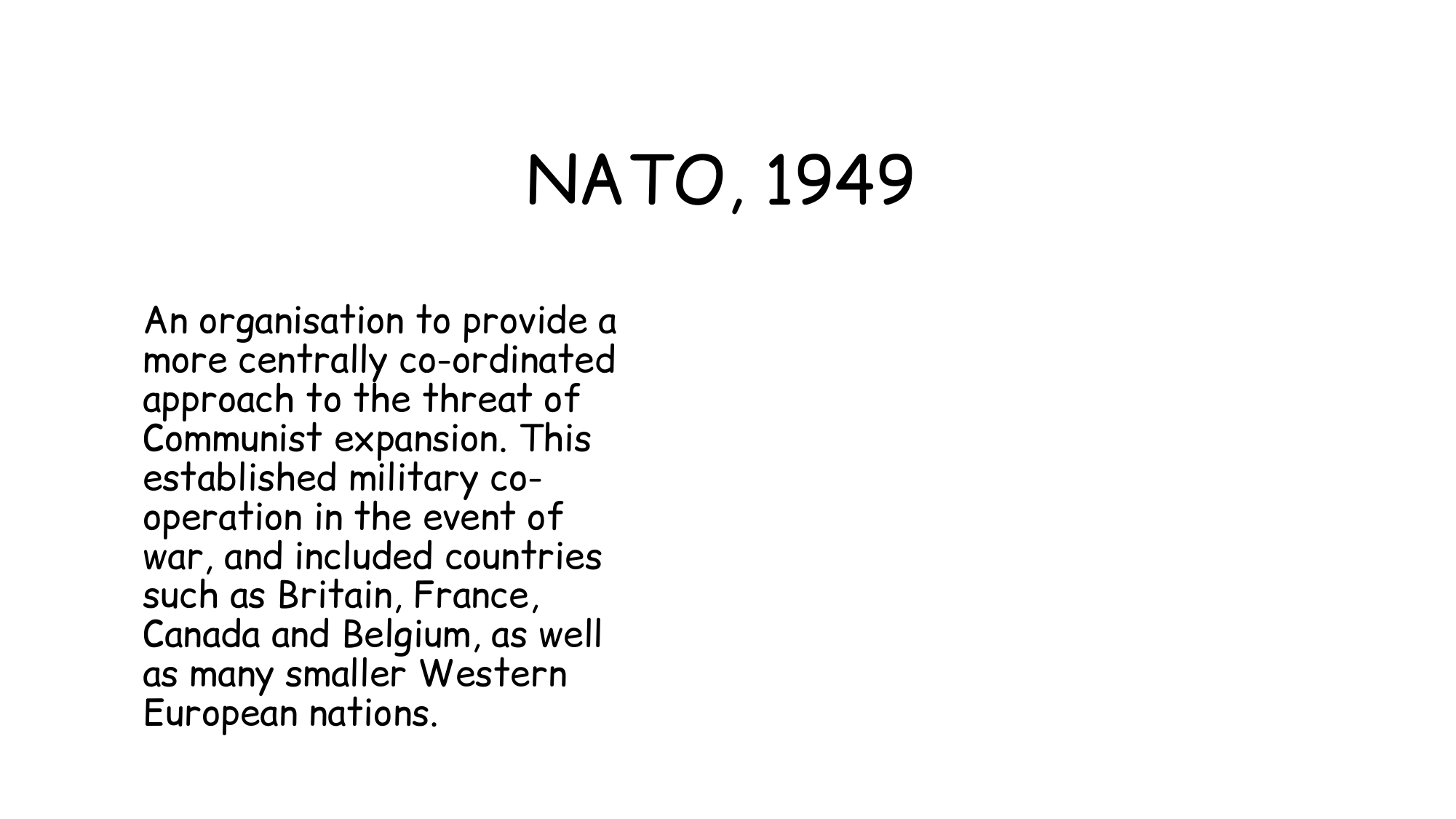

# NATO, 1949
An organisation to provide a more centrally co-ordinated approach to the threat of Communist expansion. This established military co-operation in the event of war, and included countries such as Britain, France, Canada and Belgium, as well as many smaller Western European nations.